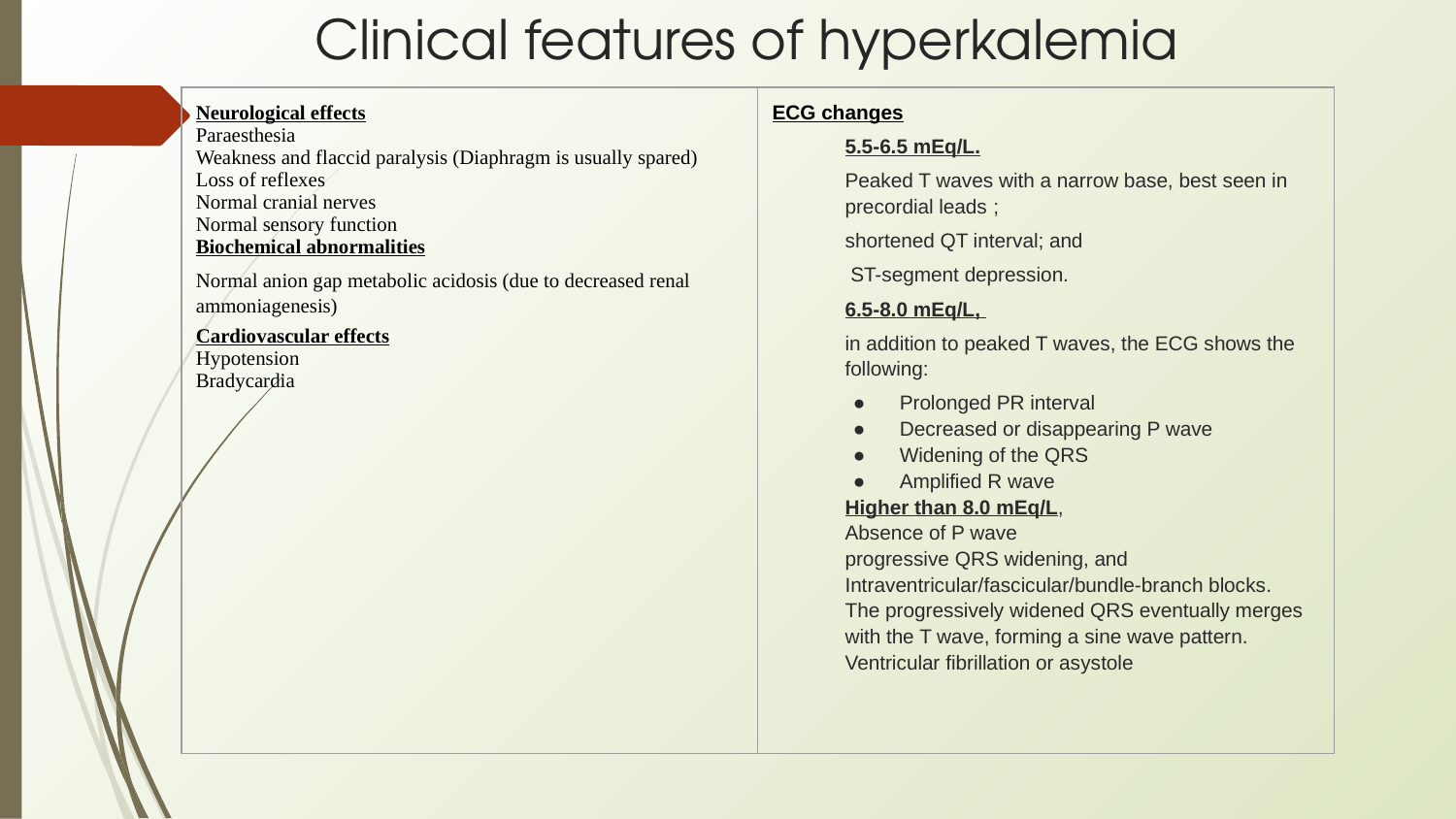

# Clinical features of hyperkalemia
| Neurological effects Paraesthesia Weakness and flaccid paralysis (Diaphragm is usually spared) Loss of reflexes Normal cranial nerves Normal sensory function Biochemical abnormalities Normal anion gap metabolic acidosis (due to decreased renal ammoniagenesis) Cardiovascular effects Hypotension Bradycardia | ECG changes 5.5-6.5 mEq/L. Peaked T waves with a narrow base, best seen in precordial leads ; shortened QT interval; and ST-segment depression. 6.5-8.0 mEq/L, in addition to peaked T waves, the ECG shows the following: Prolonged PR interval Decreased or disappearing P wave Widening of the QRS Amplified R wave Higher than 8.0 mEq/L, Absence of P wave progressive QRS widening, and Intraventricular/fascicular/bundle-branch blocks. The progressively widened QRS eventually merges with the T wave, forming a sine wave pattern. Ventricular fibrillation or asystole |
| --- | --- |